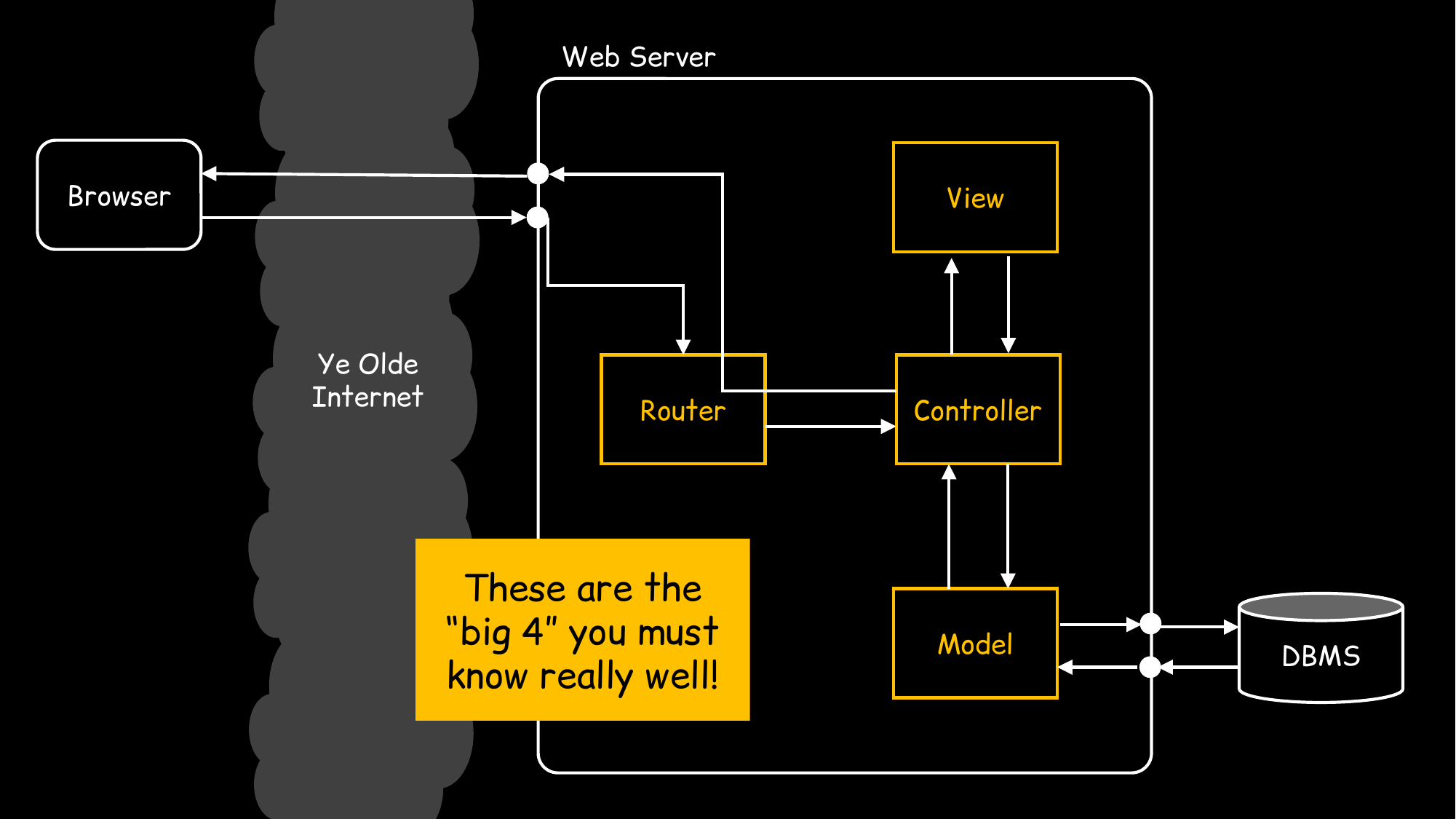

Ye Olde Internet
Web Server

Browser
View

Router
Controller
These are the “big 4” you must know really well!
Model
DBMS